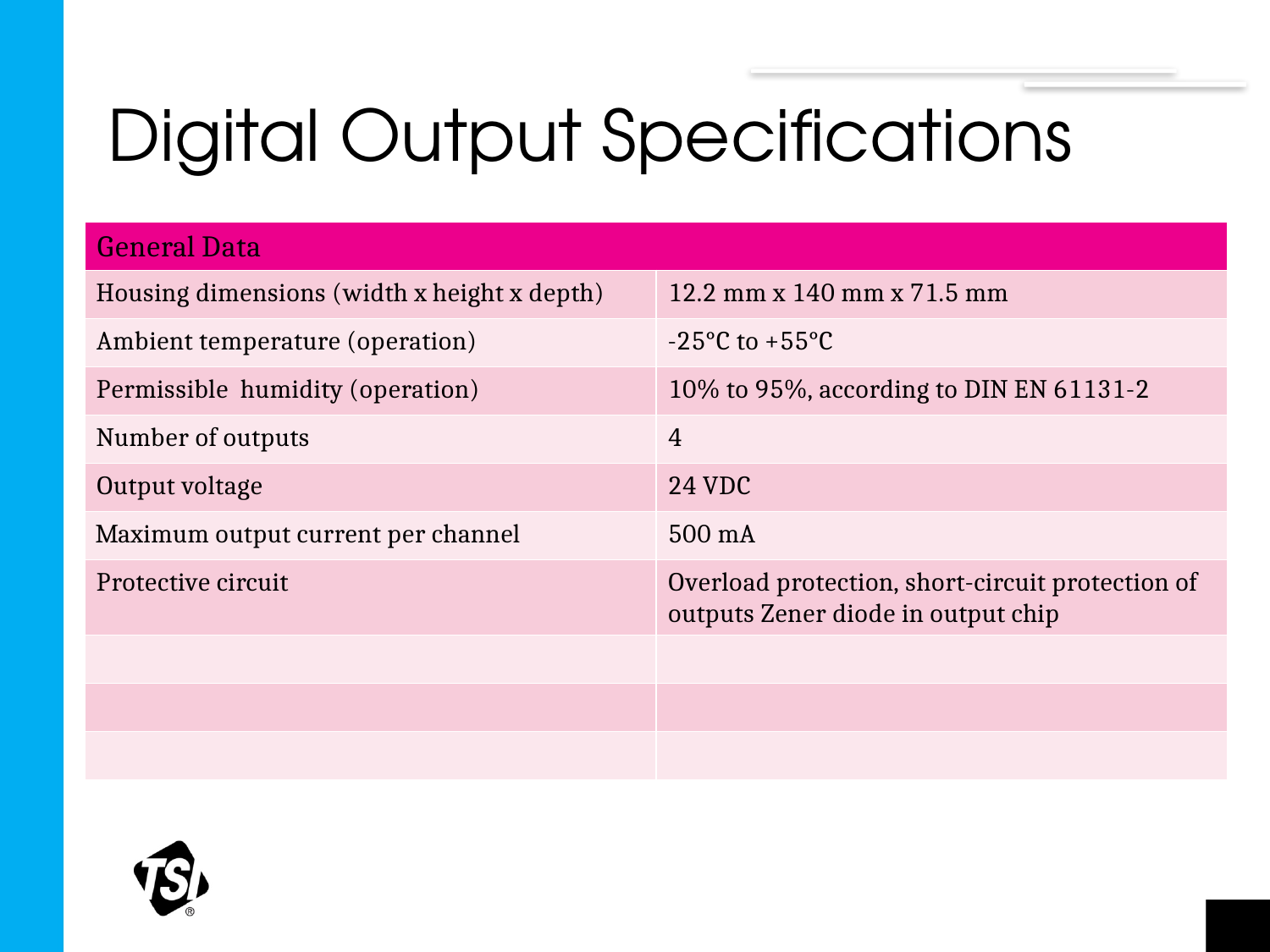

# Digital Output Specifications
| General Data |  |
| --- | --- |
| Housing dimensions (width x height x depth) | 12.2 mm x 140 mm x 71.5 mm |
| Ambient temperature (operation) | -25°C to +55°C |
| Permissible humidity (operation) | 10% to 95%, according to DIN EN 61131-2 |
| Number of outputs | 4 |
| Output voltage | 24 VDC |
| Maximum output current per channel | 500 mA |
| Protective circuit | Overload protection, short-circuit protection of outputs Zener diode in output chip |
|  |  |
|  |  |
|  |  |